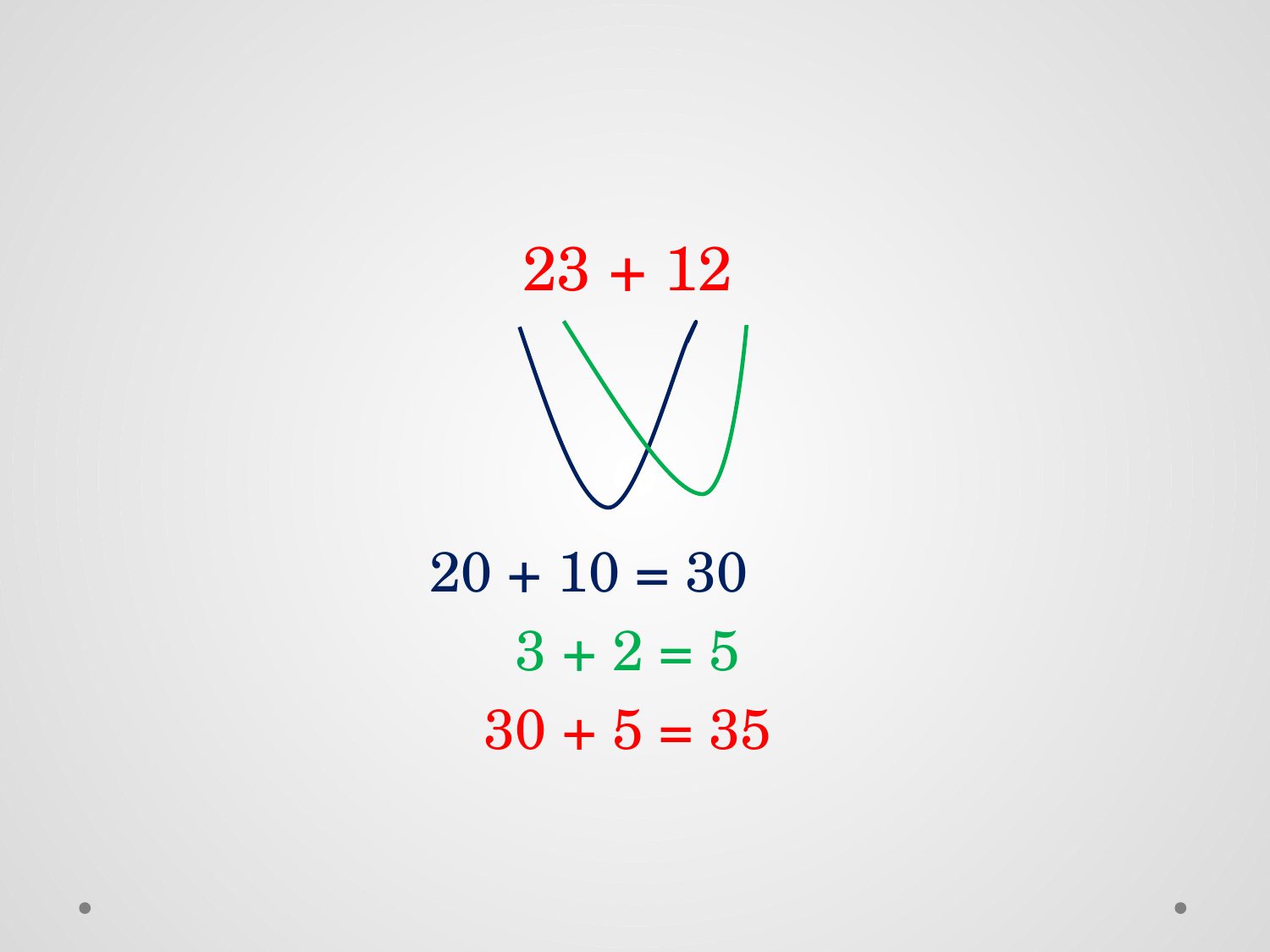

#
23 + 12

20 + 10 = 30
3 + 2 = 5
30 + 5 = 35